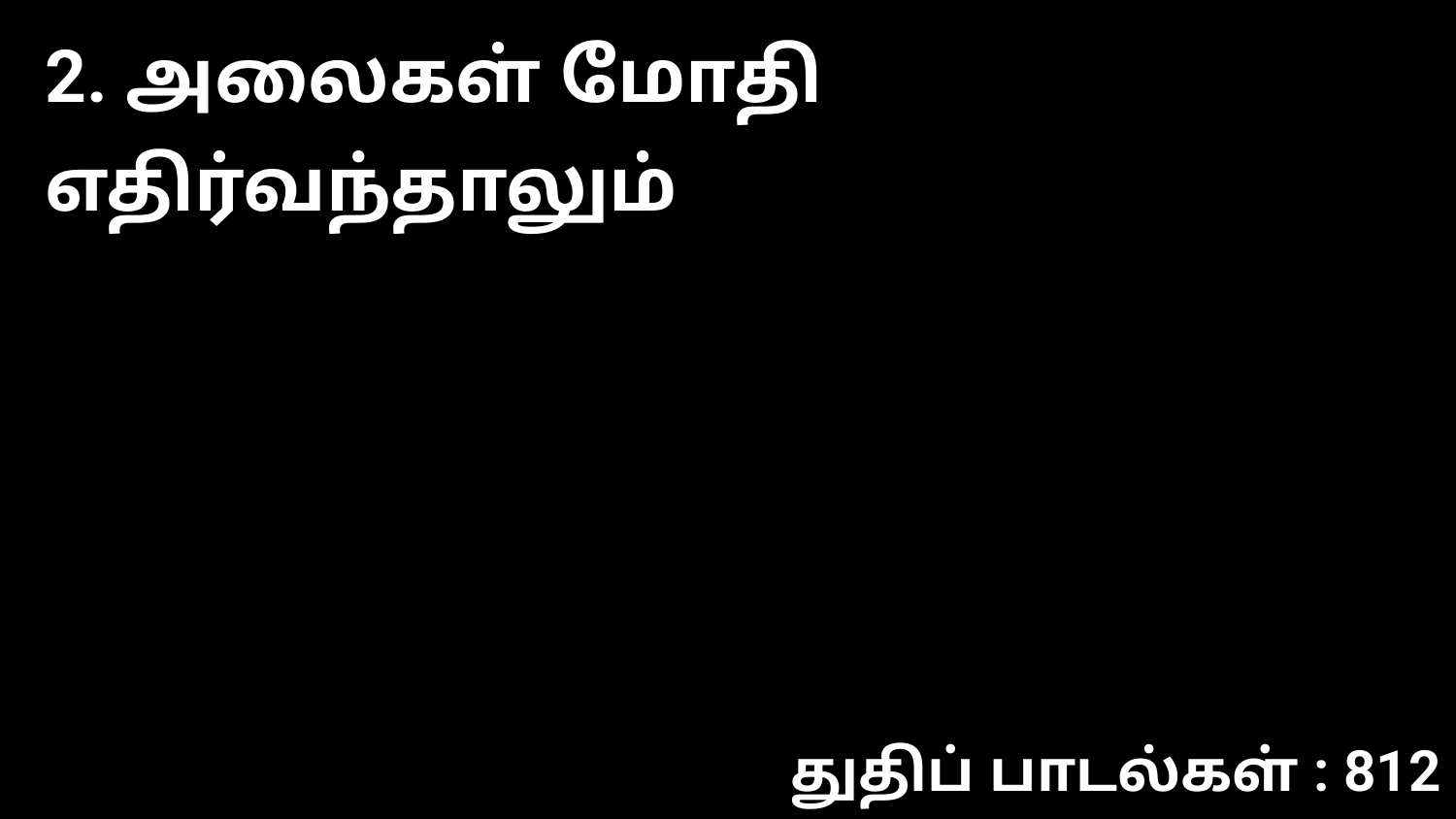

2. அலைகள் மோதி எதிர்வந்தாலும்
துதிப் பாடல்கள் : 812